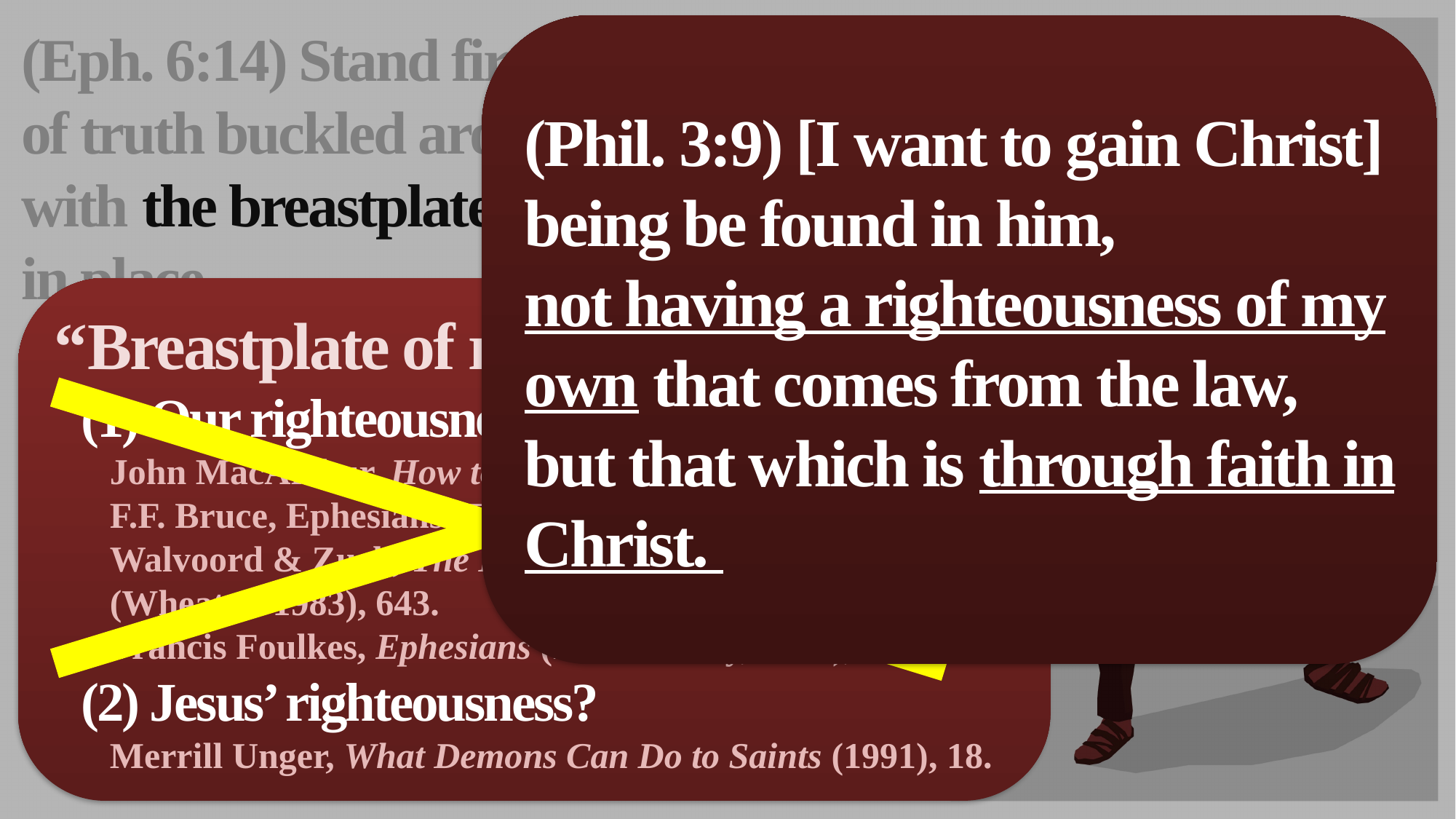

(Eph. 6:14) Stand firm with the belt of truth buckled around your waist,
with the breastplate of righteousness in place.
(Phil. 3:9) [I want to gain Christ]
being be found in him,
not having a righteousness of my own that comes from the law,
but that which is through faith in Christ.
“Breastplate of righteousness”
(1) Our righteousness?
John MacArthur, How to Meet the Enemy (1996), 69.
F.F. Bruce, Ephesians (Eerdmans, 1984), 408.
Walvoord & Zuck, The Bible Knowledge Commentary (Wheaton 1983), 643.
Francis Foulkes, Ephesians (InterVarsity, 1989), 180.
(2) Jesus’ righteousness?
Merrill Unger, What Demons Can Do to Saints (1991), 18.